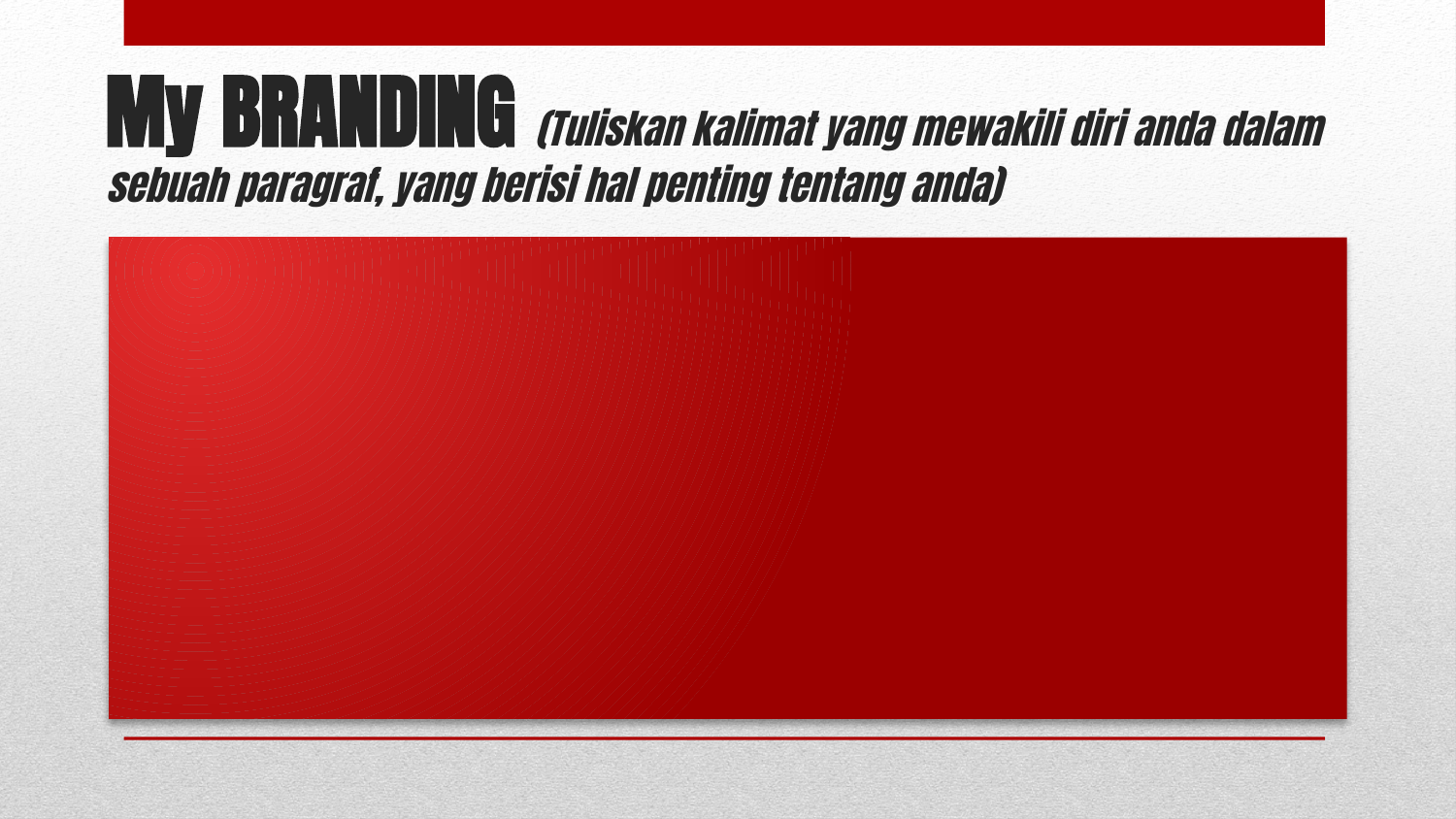

My BRANDING (Tuliskan kalimat yang mewakili diri anda dalam sebuah paragraf, yang berisi hal penting tentang anda)